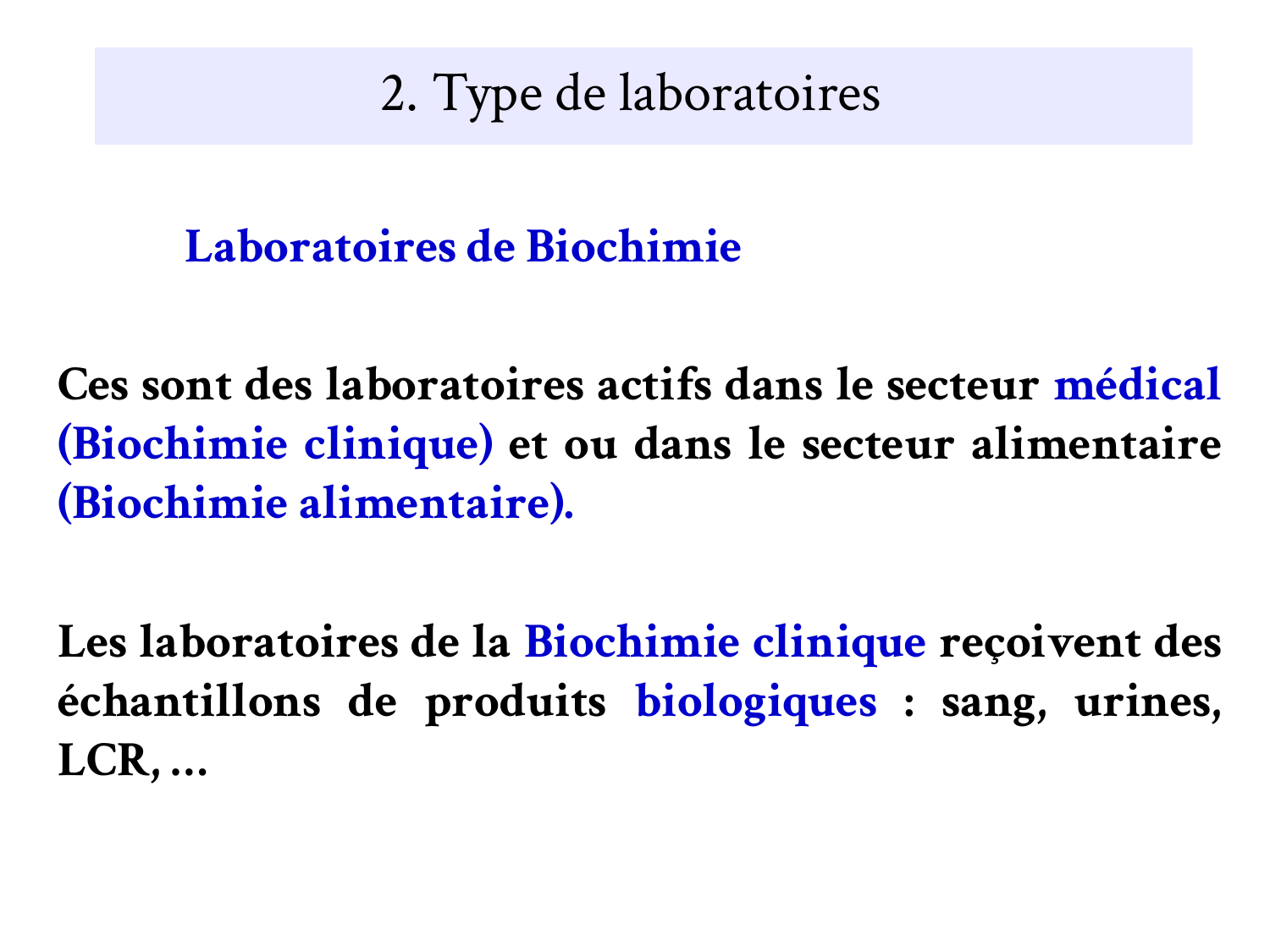

2. Type de laboratoires
	Laboratoires de Biochimie

Ces sont des laboratoires actifs dans le secteur médical (Biochimie clinique) et ou dans le secteur alimentaire (Biochimie alimentaire).

Les laboratoires de la Biochimie clinique reçoivent des échantillons de produits biologiques : sang, urines, LCR, …